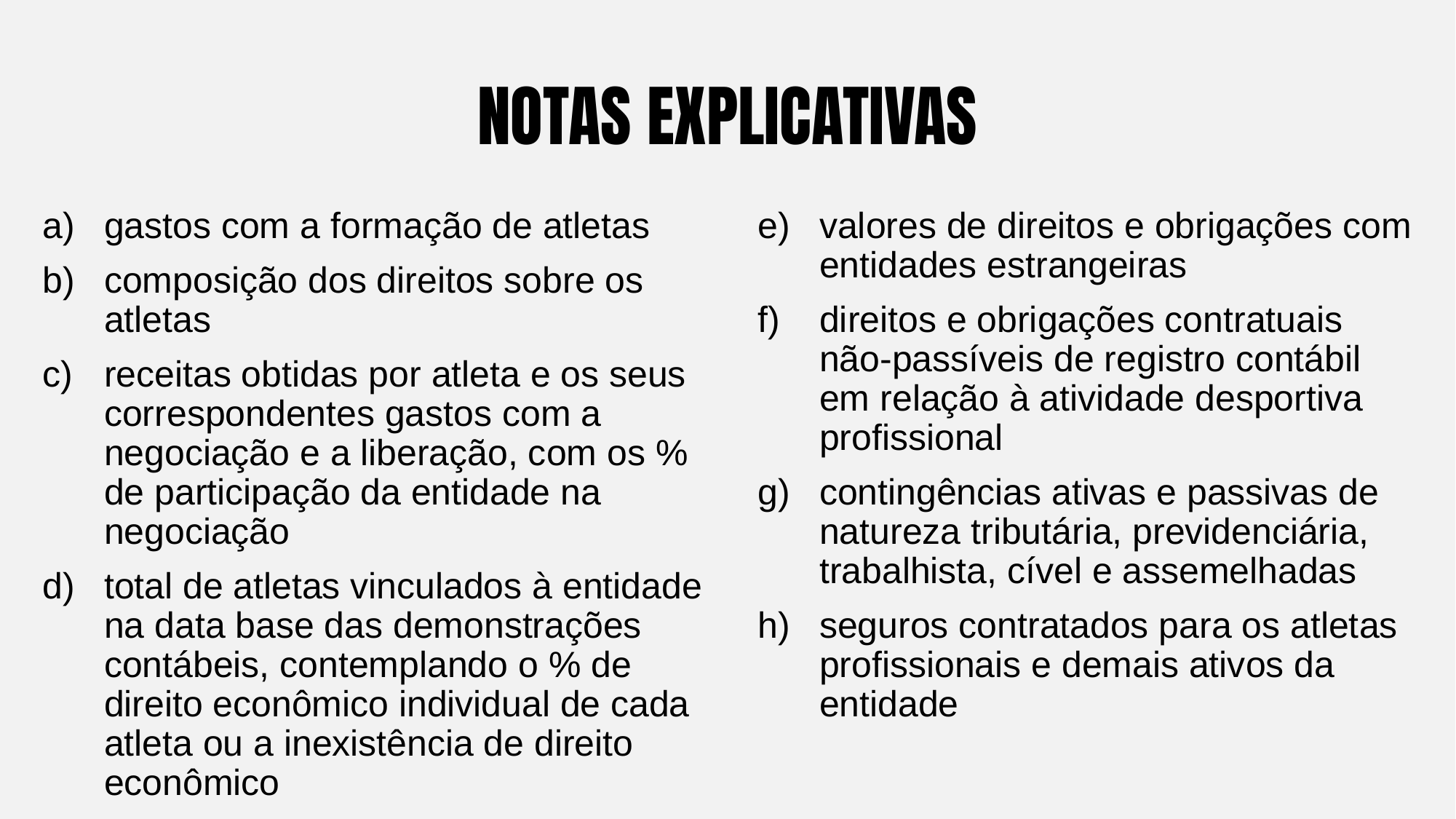

# NOTAS EXPLICATIVAS
gastos com a formação de atletas
composição dos direitos sobre os atletas
receitas obtidas por atleta e os seus correspondentes gastos com a negociação e a liberação, com os % de participação da entidade na negociação
total de atletas vinculados à entidade na data base das demonstrações contábeis, contemplando o % de direito econômico individual de cada atleta ou a inexistência de direito econômico
valores de direitos e obrigações com entidades estrangeiras
direitos e obrigações contratuais não-passíveis de registro contábil em relação à atividade desportiva profissional
contingências ativas e passivas de natureza tributária, previdenciária, trabalhista, cível e assemelhadas
seguros contratados para os atletas profissionais e demais ativos da entidade